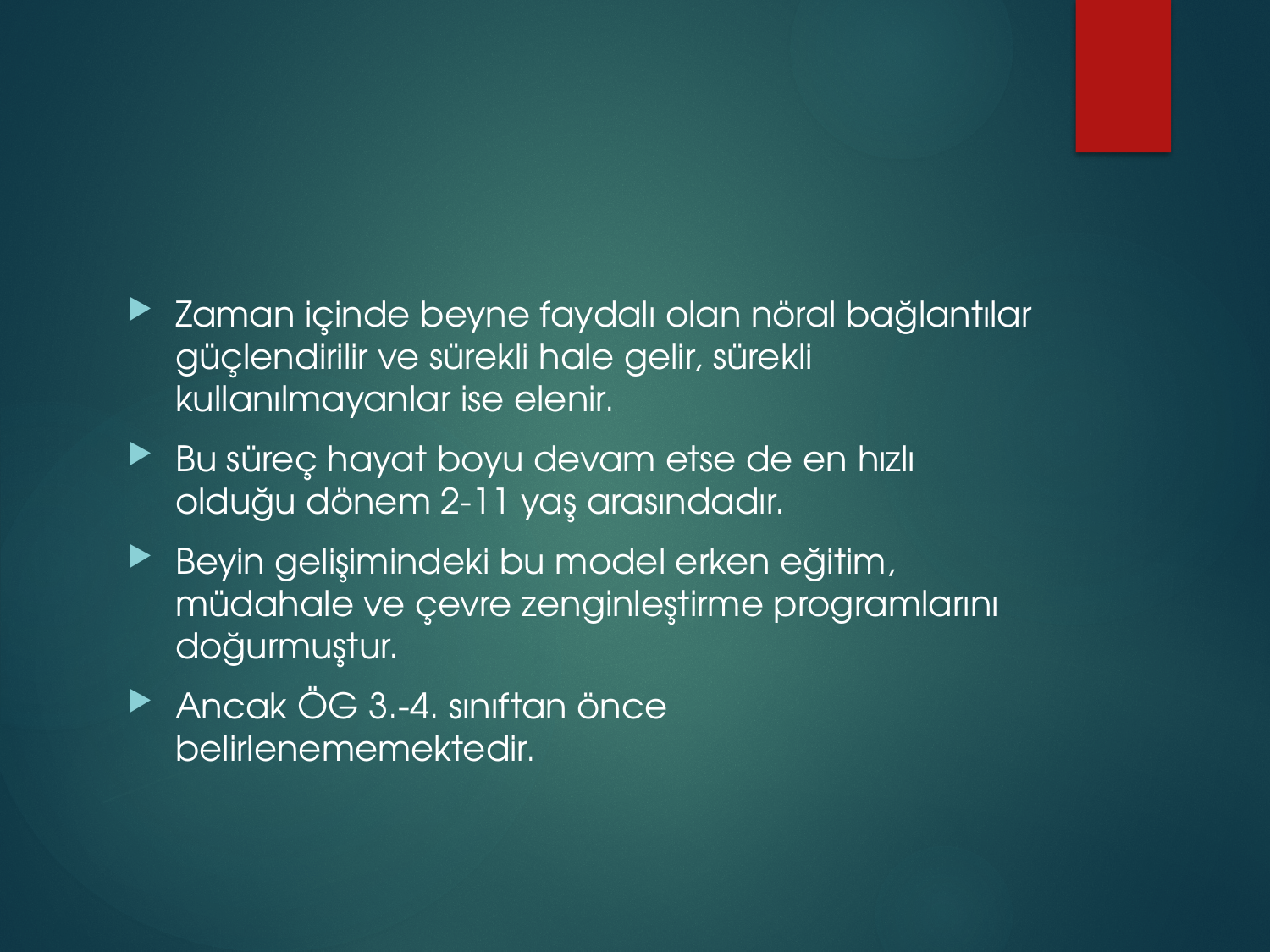

#
Zaman içinde beyne faydalı olan nöral bağlantılar güçlendirilir ve sürekli hale gelir, sürekli kullanılmayanlar ise elenir.
Bu süreç hayat boyu devam etse de en hızlı olduğu dönem 2-11 yaş arasındadır.
Beyin gelişimindeki bu model erken eğitim, müdahale ve çevre zenginleştirme programlarını doğurmuştur.
Ancak ÖG 3.-4. sınıftan önce belirlenememektedir.